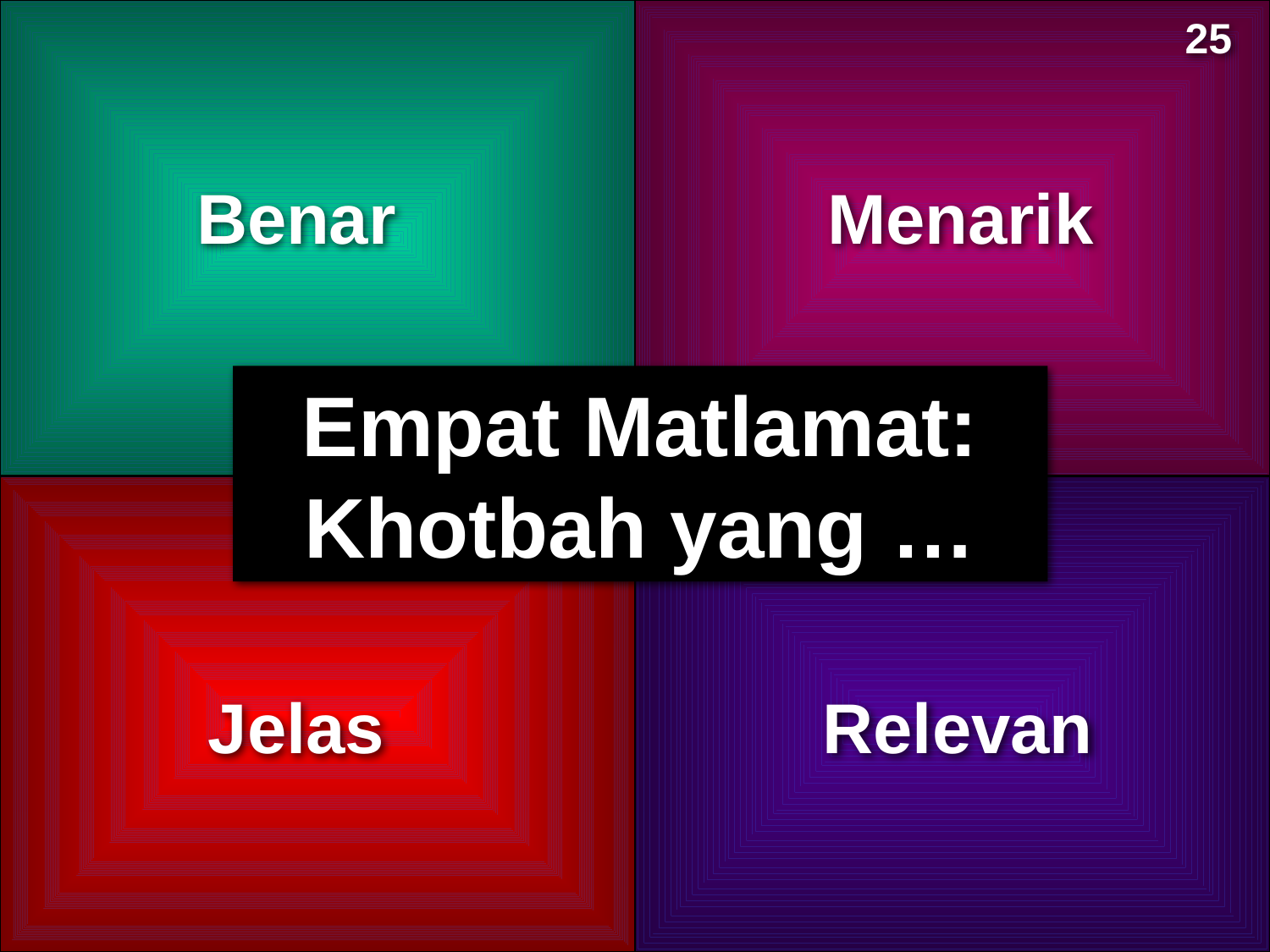

25
Benar
Menarik
Empat Matlamat:
Khotbah yang …

Jelas
Relevan